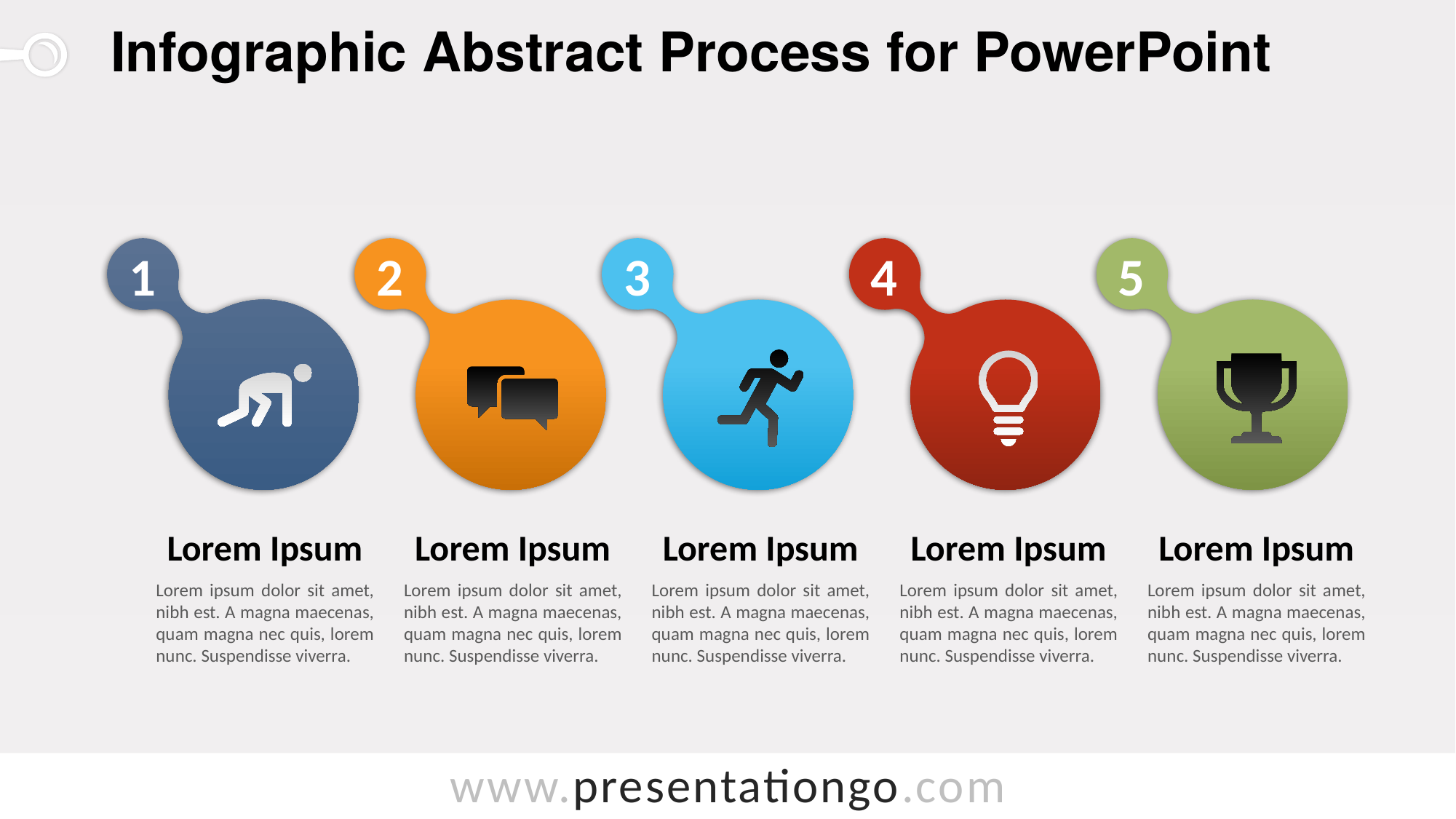

# Infographic Abstract Process for PowerPoint
1
2
3
4
5

Lorem Ipsum
Lorem ipsum dolor sit amet, nibh est. A magna maecenas, quam magna nec quis, lorem nunc. Suspendisse viverra.
Lorem Ipsum
Lorem ipsum dolor sit amet, nibh est. A magna maecenas, quam magna nec quis, lorem nunc. Suspendisse viverra.
Lorem Ipsum
Lorem ipsum dolor sit amet, nibh est. A magna maecenas, quam magna nec quis, lorem nunc. Suspendisse viverra.
Lorem Ipsum
Lorem ipsum dolor sit amet, nibh est. A magna maecenas, quam magna nec quis, lorem nunc. Suspendisse viverra.
Lorem Ipsum
Lorem ipsum dolor sit amet, nibh est. A magna maecenas, quam magna nec quis, lorem nunc. Suspendisse viverra.